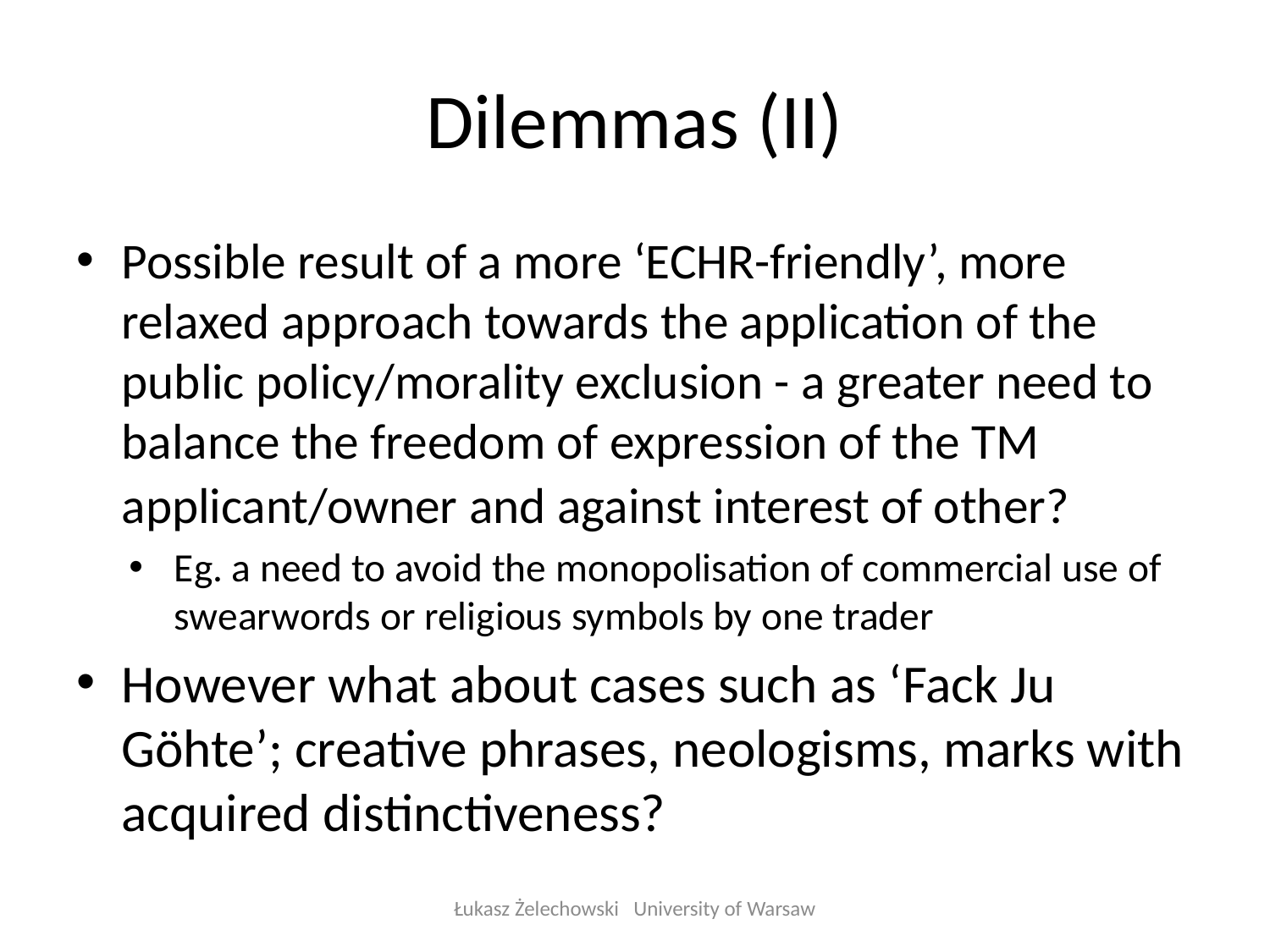

# Dilemmas (II)
Possible result of a more ‘ECHR-friendly’, more relaxed approach towards the application of the public policy/morality exclusion - a greater need to balance the freedom of expression of the TM applicant/owner and against interest of other?
Eg. a need to avoid the monopolisation of commercial use of swearwords or religious symbols by one trader
However what about cases such as ‘Fack Ju Göhte’; creative phrases, neologisms, marks with acquired distinctiveness?

Łukasz Żelechowski   University of Warsaw